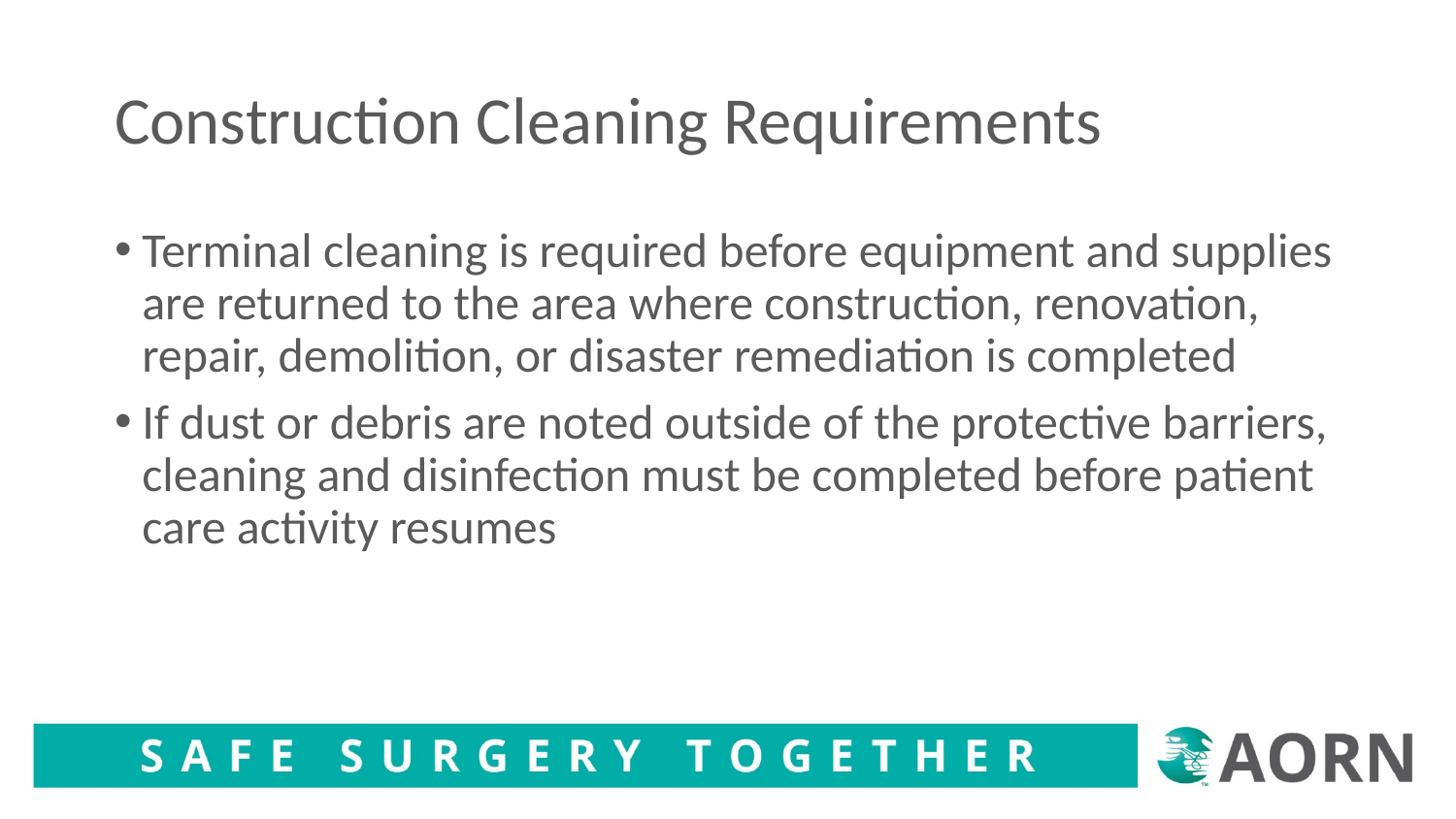

# Construction Cleaning Requirements
Terminal cleaning is required before equipment and supplies are returned to the area where construction, renovation, repair, demolition, or disaster remediation is completed
If dust or debris are noted outside of the protective barriers, cleaning and disinfection must be completed before patient care activity resumes